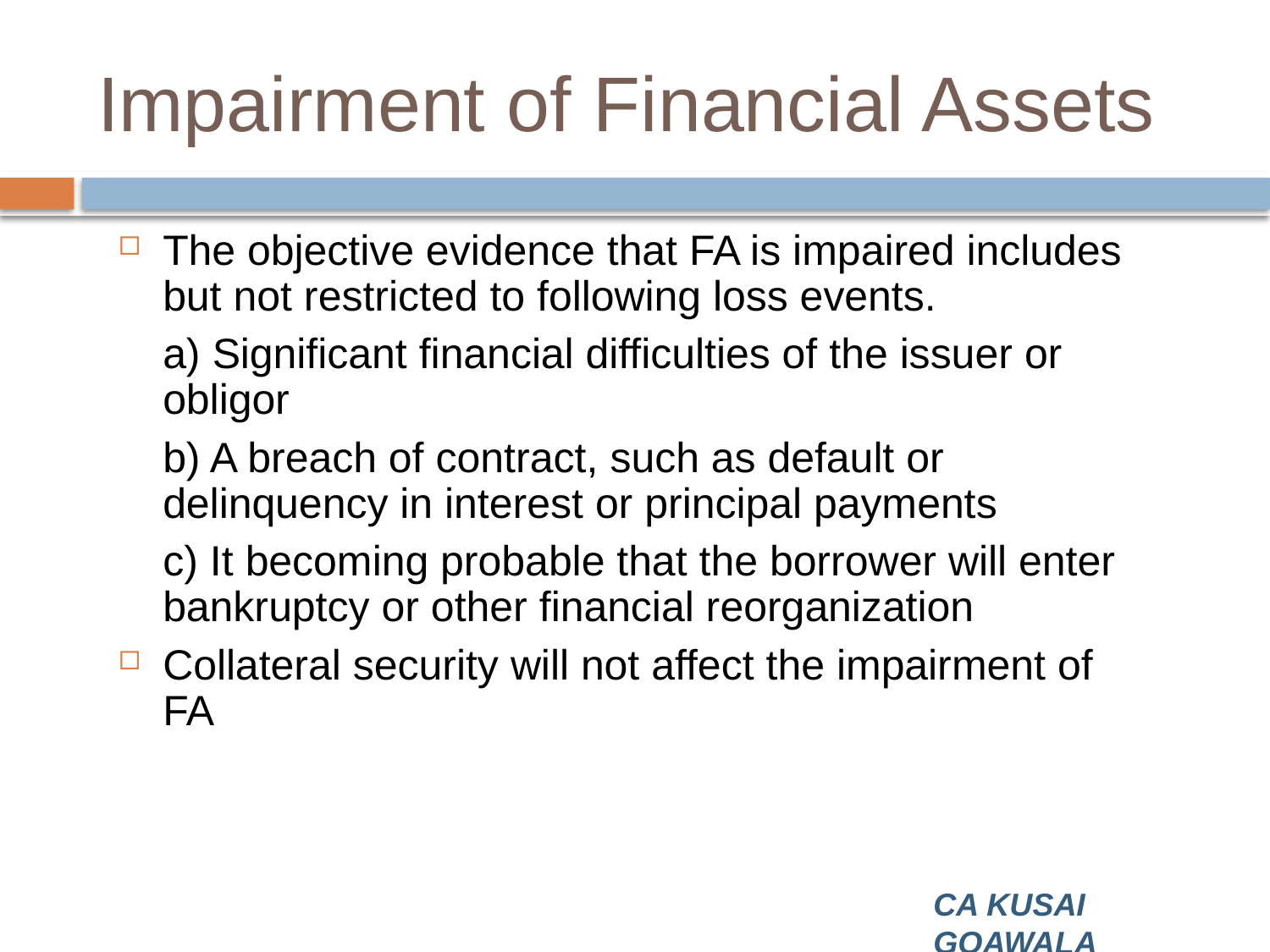

# Impairment of Financial Assets
The objective evidence that FA is impaired includes but not restricted to following loss events.
	a) Significant financial difficulties of the issuer or obligor
	b) A breach of contract, such as default or delinquency in interest or principal payments
	c) It becoming probable that the borrower will enter bankruptcy or other financial reorganization
Collateral security will not affect the impairment of FA

CA KUSAI GOAWALA